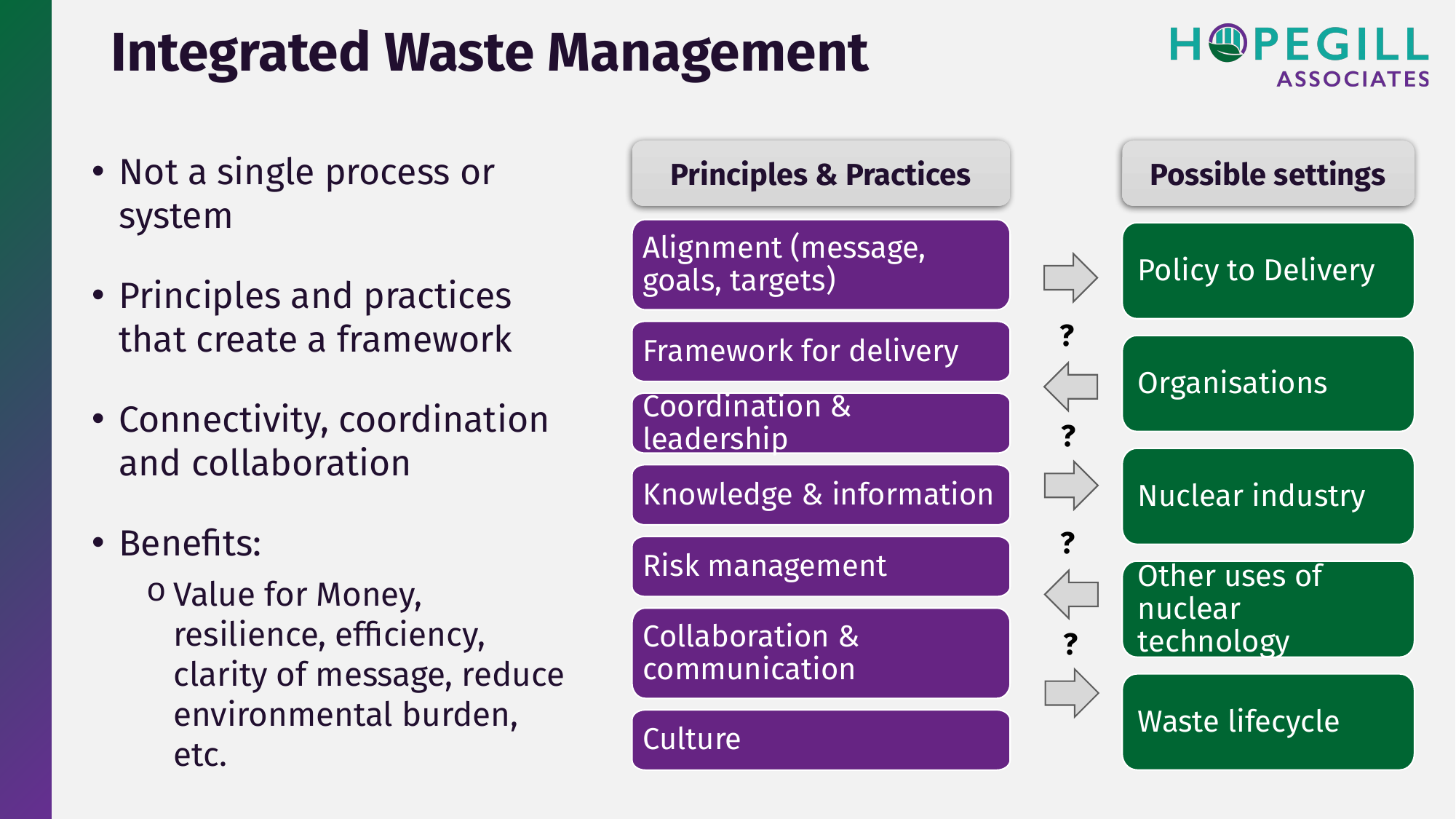

# Integrated Waste Management
Principles & Practices
Possible settings
Not a single process or system
Principles and practices that create a framework
Connectivity, coordination and collaboration
Benefits:
Value for Money, resilience, efficiency, clarity of message, reduce environmental burden, etc.
Alignment (message, goals, targets)
Policy to Delivery

?
Framework for delivery
Organisations

Coordination & leadership
?
Nuclear industry

Knowledge & information
?
Risk management
Other uses of nuclear technology

Collaboration & communication
?

Waste lifecycle
Culture